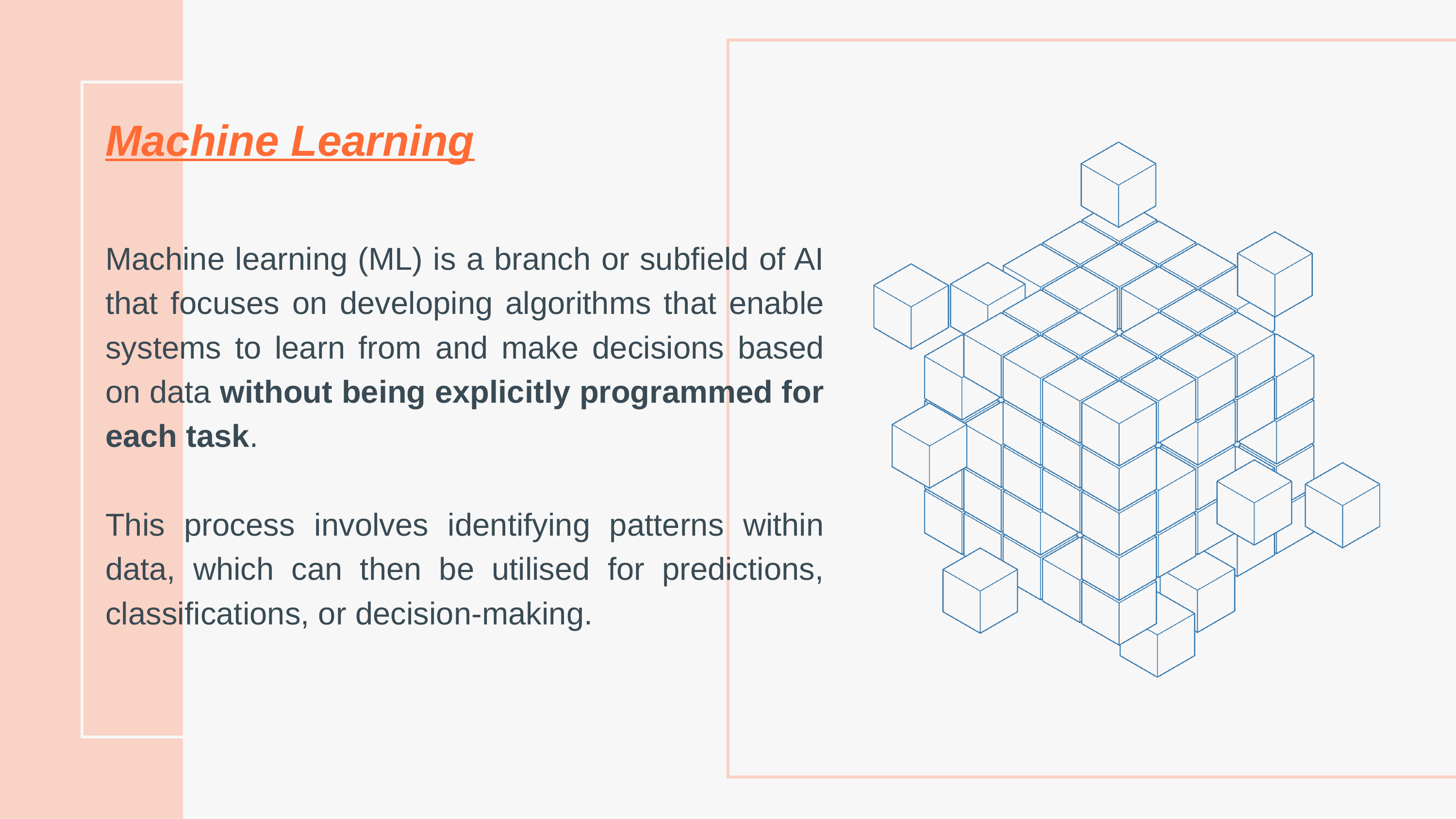

Machine Learning​

Machine learning (ML) is a branch or subfield of AI that focuses on developing algorithms that enable systems to learn from and make decisions based on data without being explicitly programmed for each task. ​
​
This process involves identifying patterns within data, which can then be utilised for predictions, classifications, or decision-making.